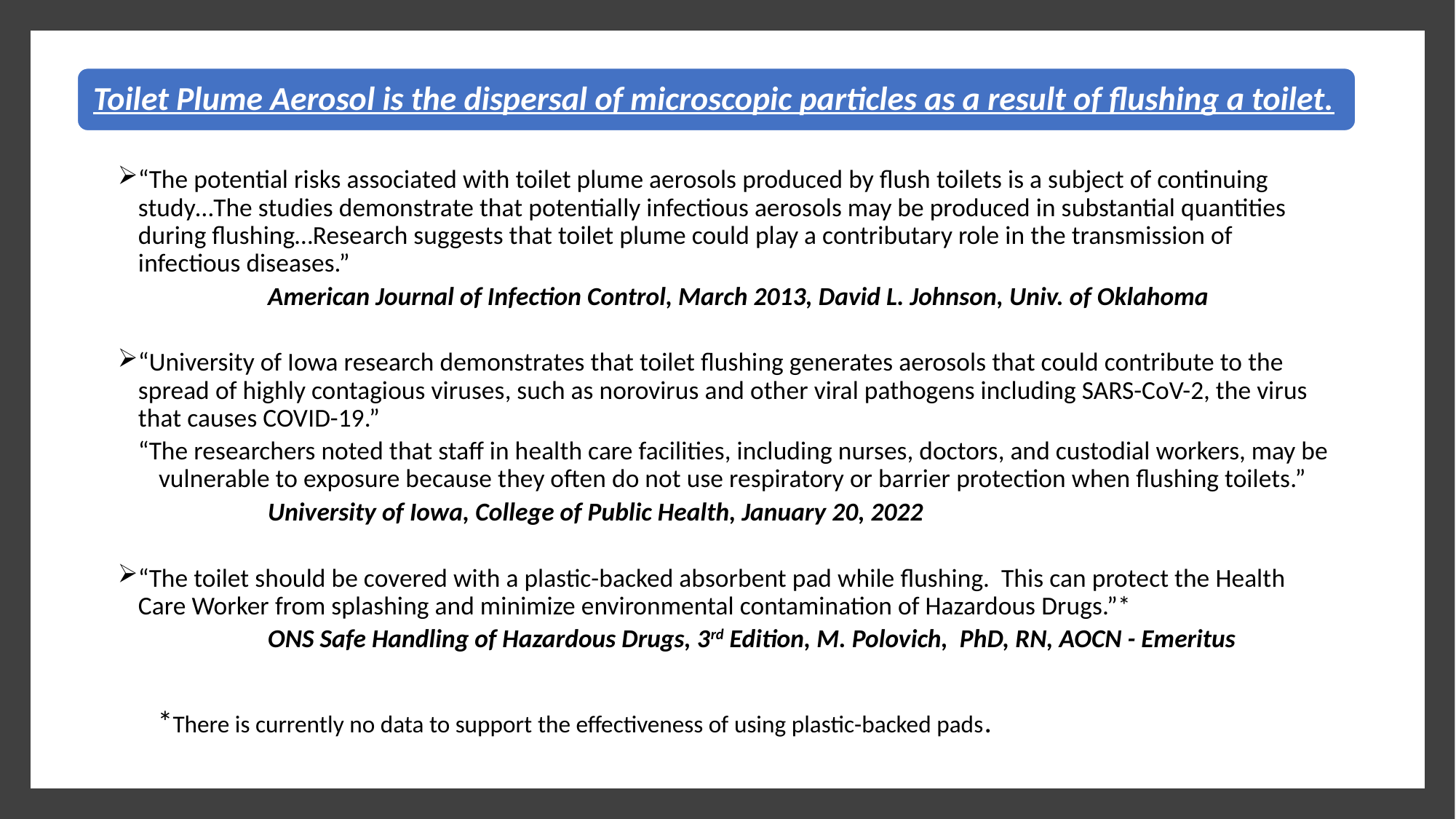

Toilet Plume Aerosol is the dispersal of microscopic particles as a result of flushing a toilet.
“The potential risks associated with toilet plume aerosols produced by flush toilets is a subject of continuing study…The studies demonstrate that potentially infectious aerosols may be produced in substantial quantities during flushing…Research suggests that toilet plume could play a contributary role in the transmission of infectious diseases.”
		American Journal of Infection Control, March 2013, David L. Johnson, Univ. of Oklahoma

“University of Iowa research demonstrates that toilet flushing generates aerosols that could contribute to the spread of highly contagious viruses, such as norovirus and other viral pathogens including SARS-CoV-2, the virus that causes COVID-19.”
“The researchers noted that staff in health care facilities, including nurses, doctors, and custodial workers, may be vulnerable to exposure because they often do not use respiratory or barrier protection when flushing toilets.”
		University of Iowa, College of Public Health, January 20, 2022

“The toilet should be covered with a plastic-backed absorbent pad while flushing.  This can protect the Health Care Worker from splashing and minimize environmental contamination of Hazardous Drugs.”*
		ONS Safe Handling of Hazardous Drugs, 3rd Edition, M. Polovich,  PhD, RN, AOCN - Emeritus

*There is currently no data to support the effectiveness of using plastic-backed pads.